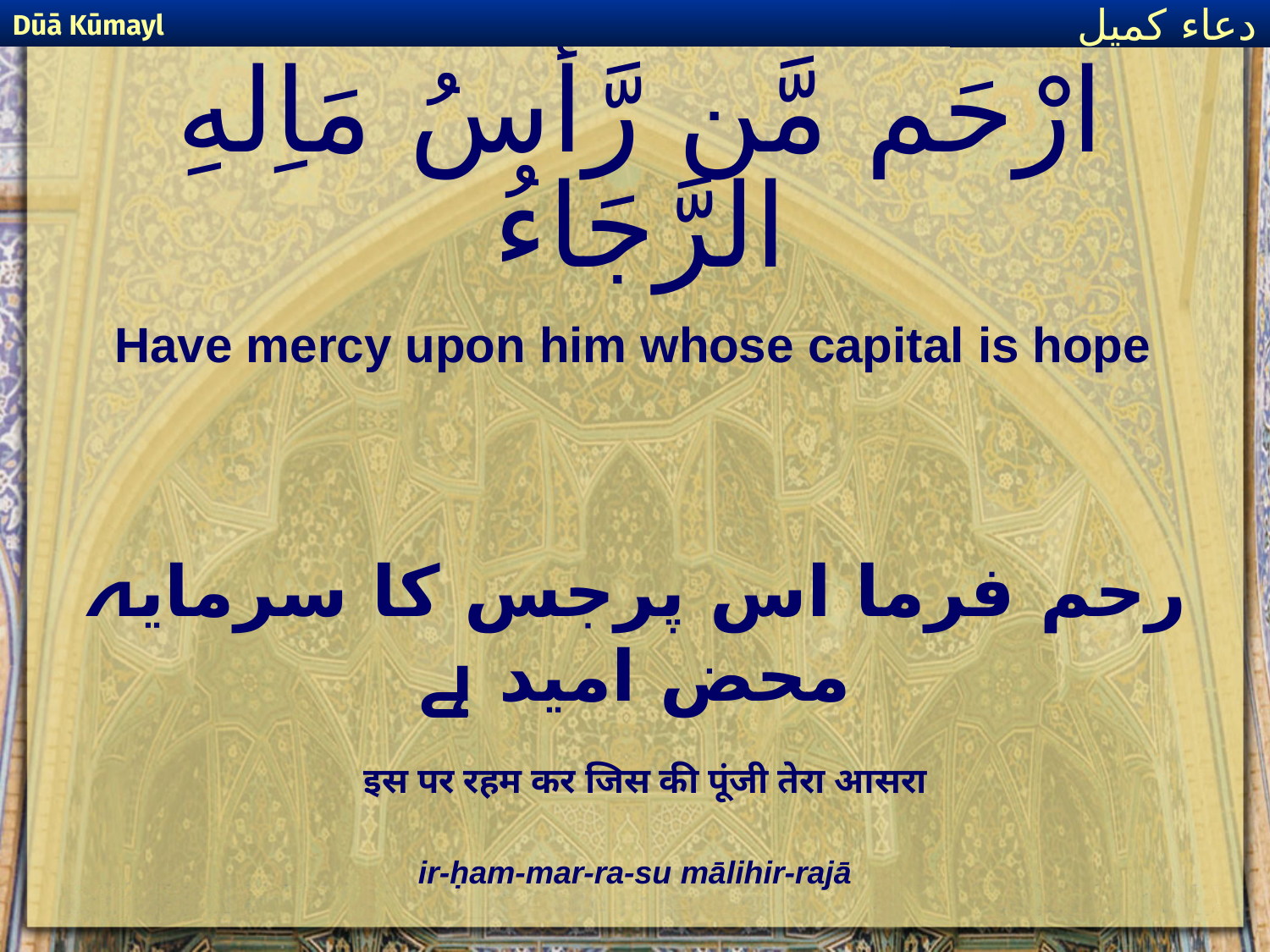

Dūā Kūmayl
دعاء كميل
# ارْحَم مَّن رَّأْسُ مَاِلهِ الرَّجَاءُ
Have mercy upon him whose capital is hope
رحم فرما اس پرجس کا سرمایہ محض امید ہے
इस पर रहम कर जिस की पूंजी तेरा आसरा
ir-ḥam-mar-ra-su mālihir-rajā